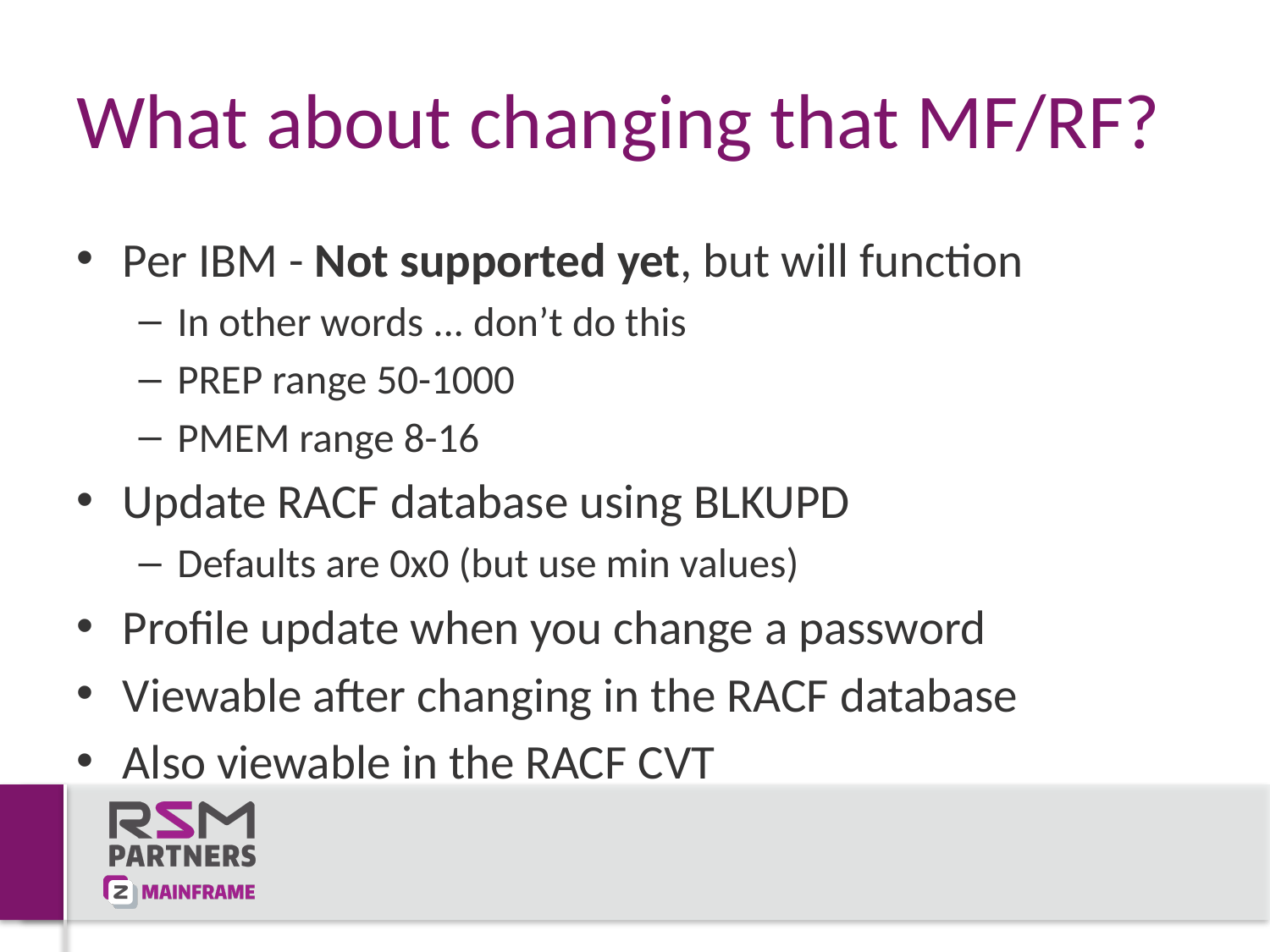

# What about changing that MF/RF?
Per IBM - Not supported yet, but will function
In other words ... don’t do this
PREP range 50-1000
PMEM range 8-16
Update RACF database using BLKUPD
Defaults are 0x0 (but use min values)
Profile update when you change a password
Viewable after changing in the RACF database
Also viewable in the RACF CVT